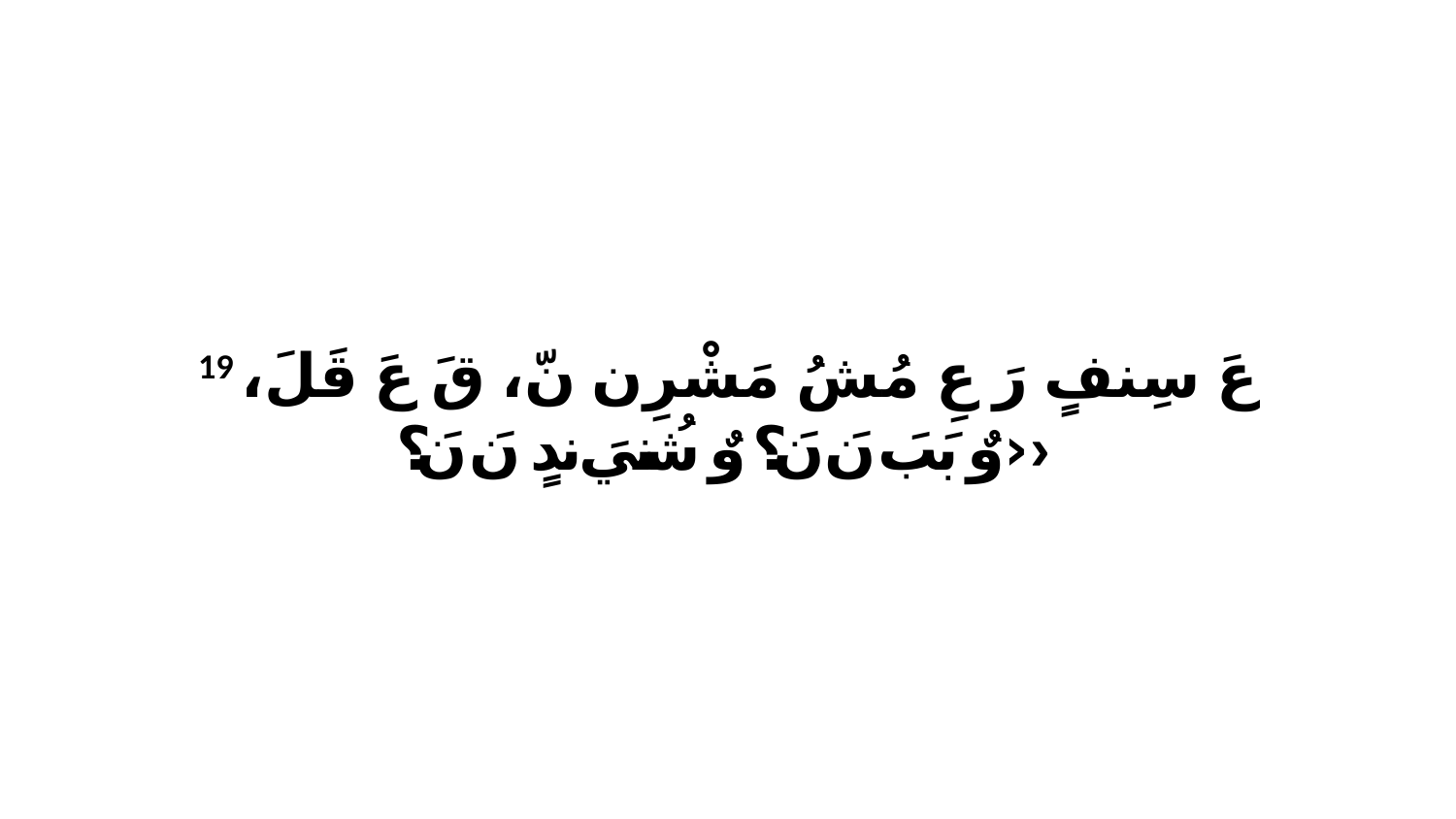

19 عَ سِنفٍ رَ عِ مُشُ مَشْرِن نّ، قَ عَ قَلَ، ‹وٌ بَبَ نَ نَ؟ وٌ شُنيَ ندٍ نَ نَ؟›